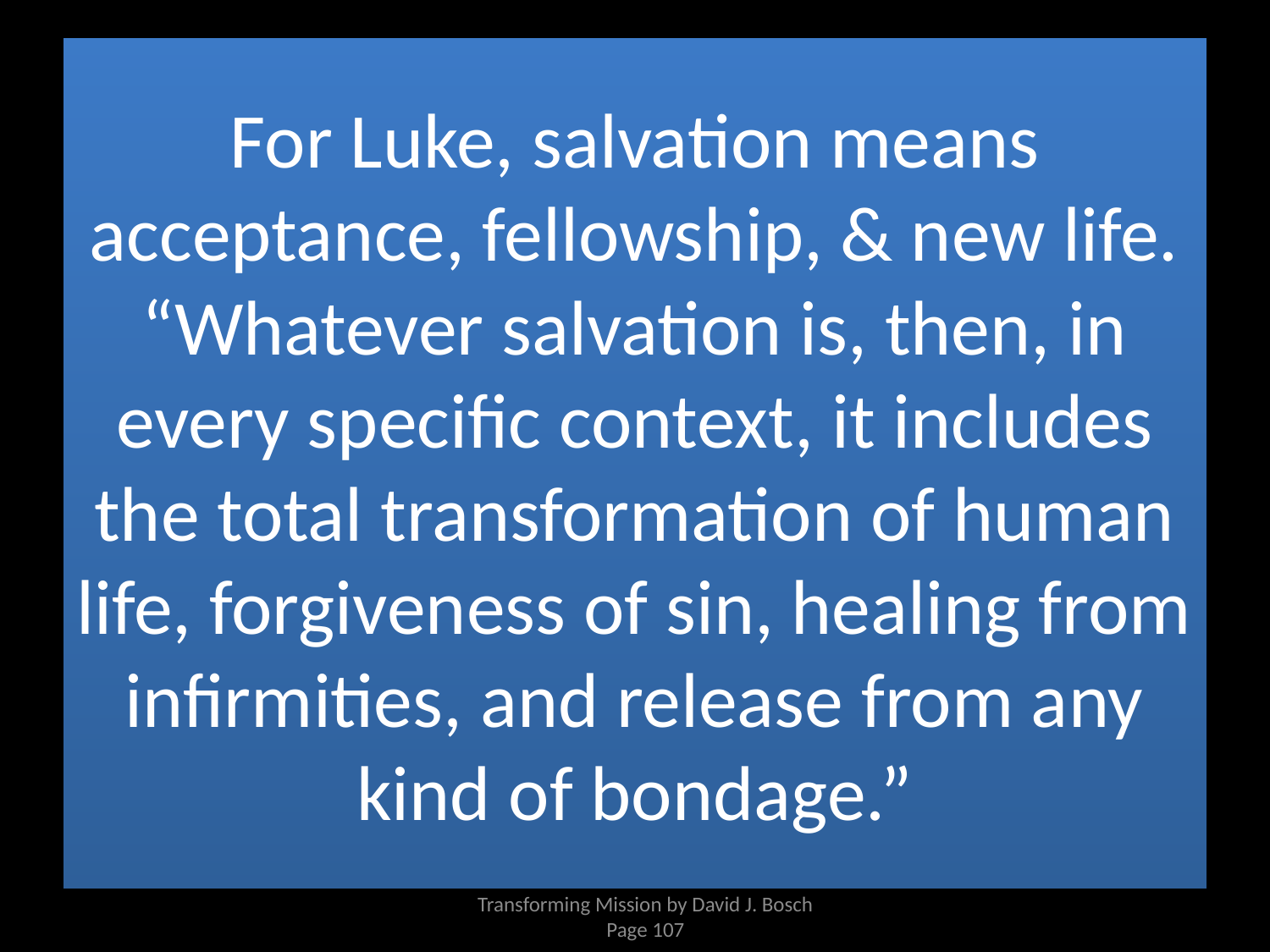

# For Luke, salvation means acceptance, fellowship, & new life. “Whatever salvation is, then, in every specific context, it includes the total transformation of human life, forgiveness of sin, healing from infirmities, and release from any kind of bondage.”
Transforming Mission by David J. Bosch
Page 107